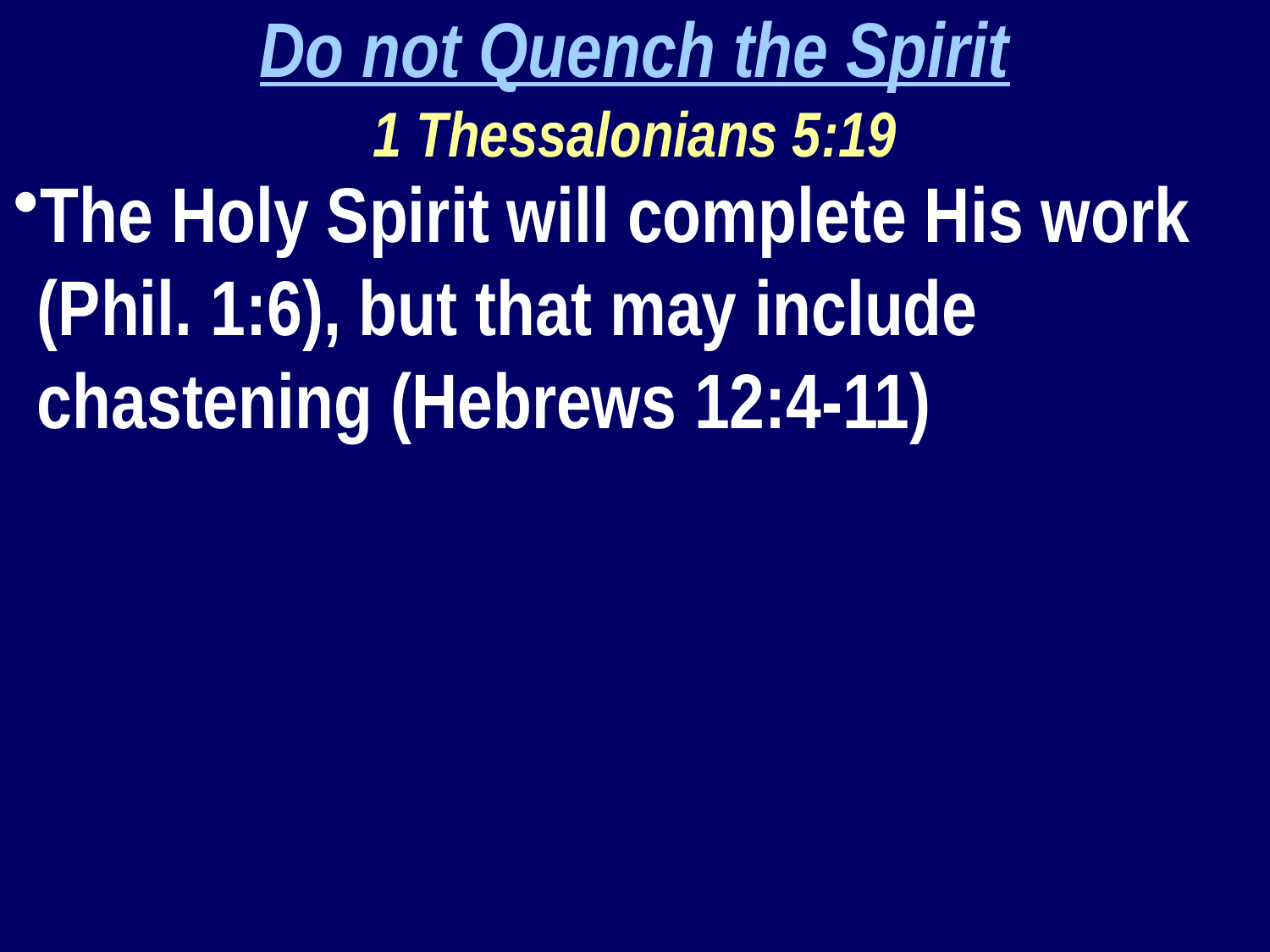

Do not Quench the Spirit
1 Thessalonians 5:19
The Holy Spirit will complete His work (Phil. 1:6), but that may include chastening (Hebrews 12:4-11)